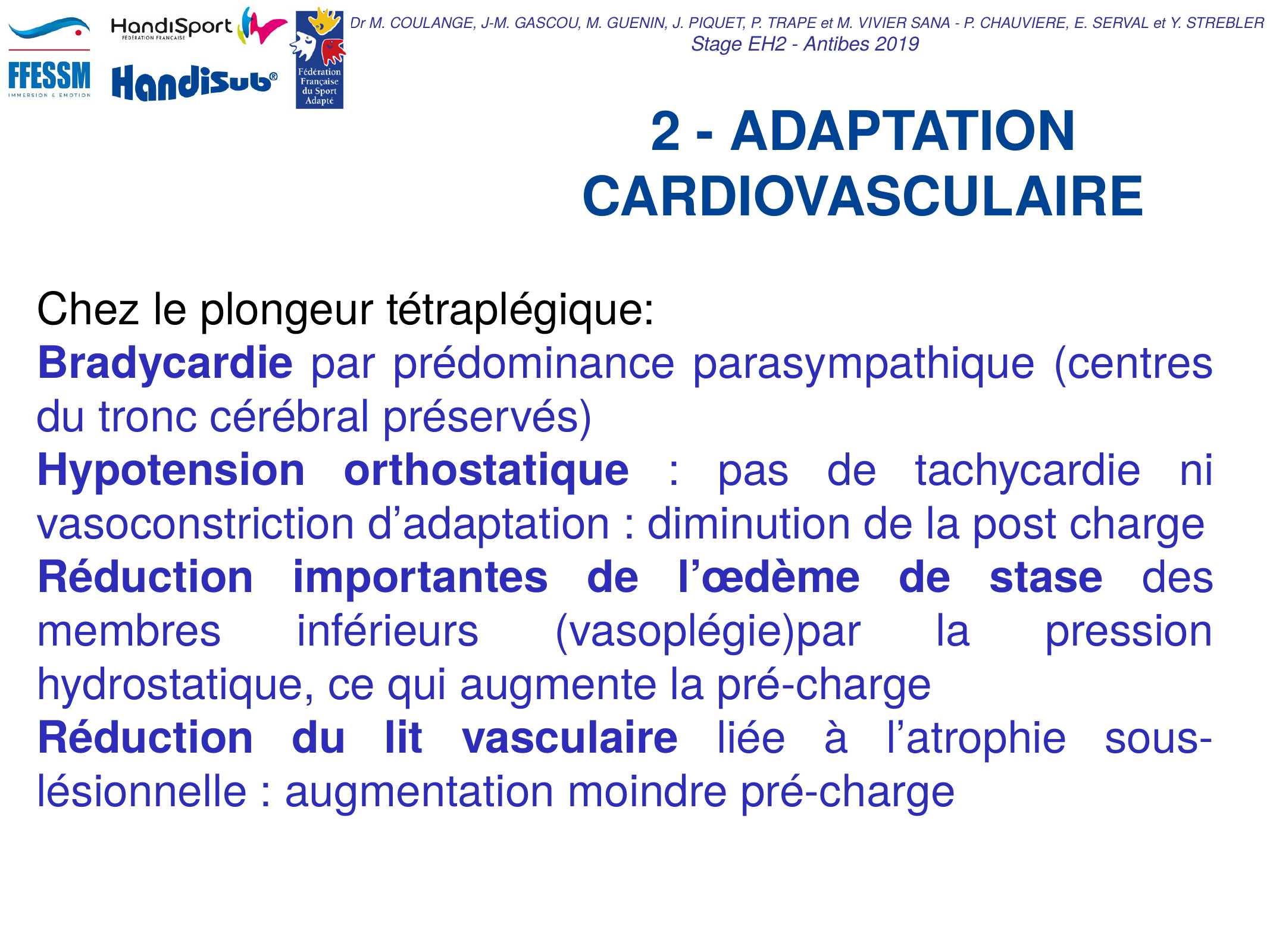

# 2 - ADAPTATION CARDIOVASCULAIRE
Chez le plongeur tétraplégique:
Bradycardie par prédominance parasympathique (centres du tronc cérébral préservés)
Hypotension orthostatique : pas de tachycardie ni vasoconstriction d’adaptation : diminution de la post charge
Réduction importantes de l’œdème de stase des membres inférieurs (vasoplégie)par la pression hydrostatique, ce qui augmente la pré-charge
Réduction du lit vasculaire liée à l’atrophie sous-lésionnelle : augmentation moindre pré-charge